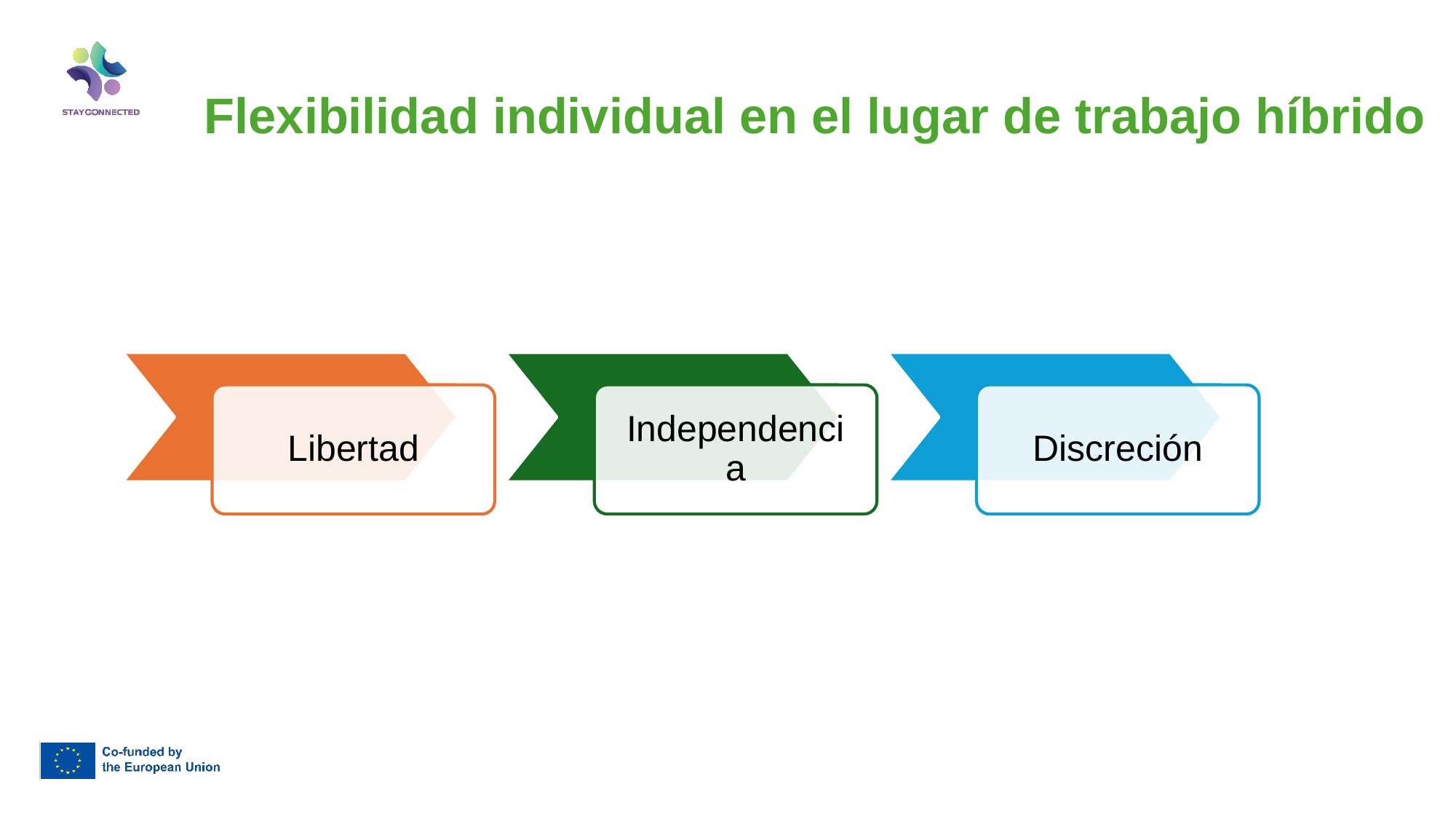

Flexibilidad individual en el lugar de trabajo híbrido

Libertad
Independencia
Discreción